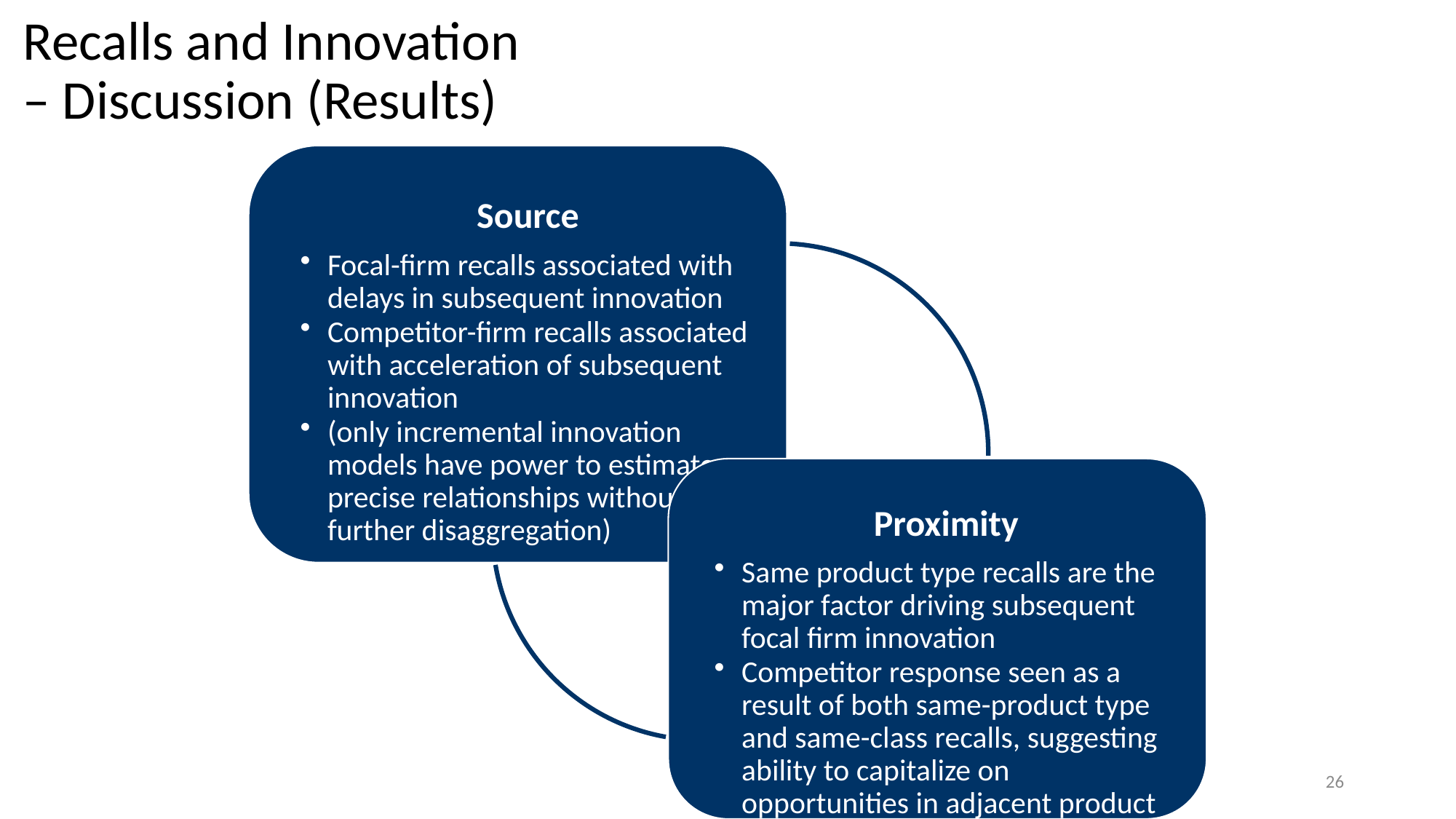

# Recalls and Innovation – Discussion (Results)
Source
Focal-firm recalls associated with delays in subsequent innovation
Competitor-firm recalls associated with acceleration of subsequent innovation
(only incremental innovation models have power to estimate precise relationships without further disaggregation)
Proximity
Same product type recalls are the major factor driving subsequent focal firm innovation
Competitor response seen as a result of both same-product type and same-class recalls, suggesting ability to capitalize on opportunities in adjacent product areas
26